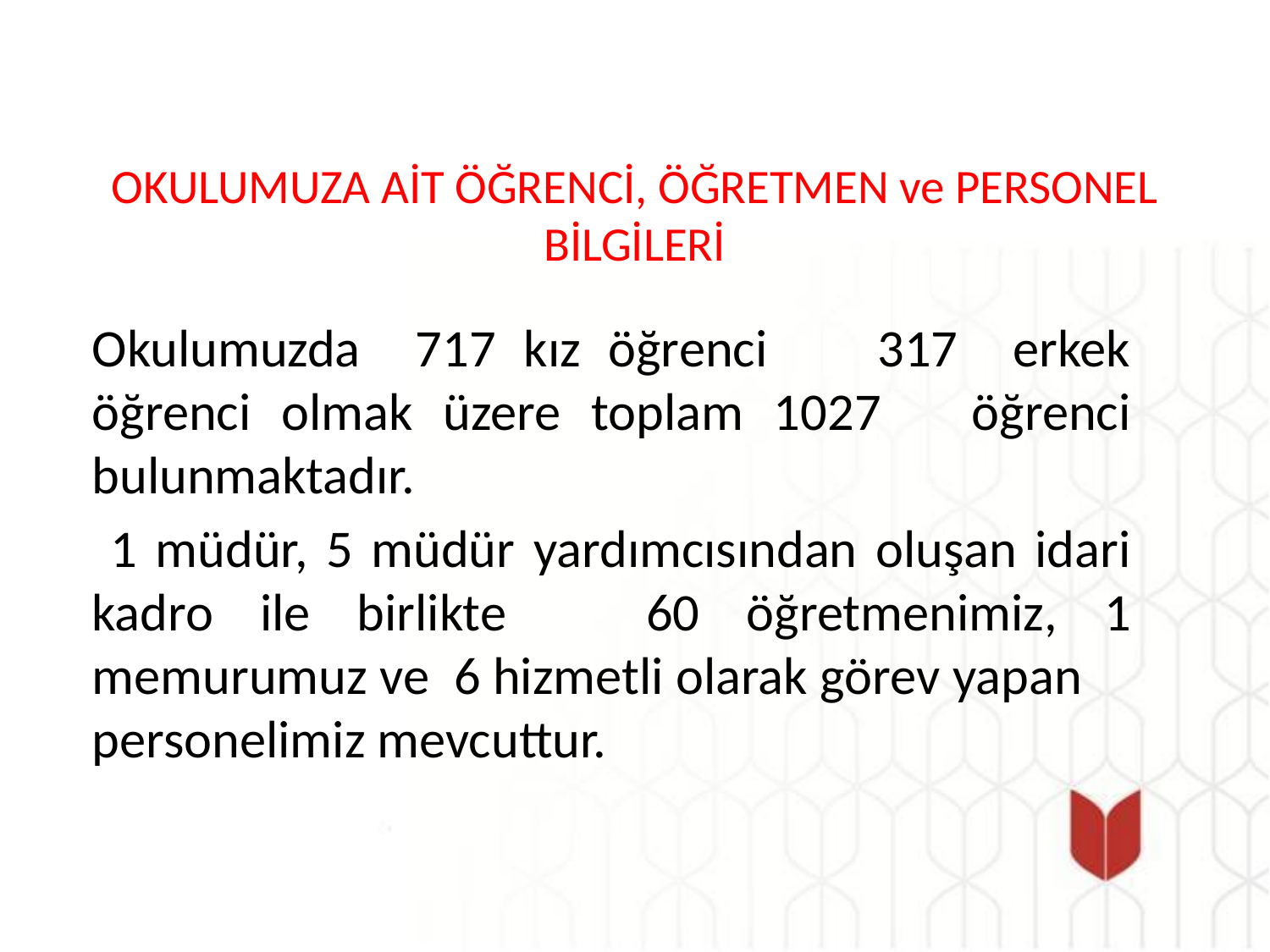

# OKULUMUZA AİT ÖĞRENCİ, ÖĞRETMEN ve PERSONEL BİLGİLERİ
Okulumuzda  717 kız öğrenci    317  erkek öğrenci olmak üzere toplam 1027   öğrenci bulunmaktadır.
 1 müdür, 5 müdür yardımcısından oluşan idari kadro ile birlikte   60 öğretmenimiz, 1 memurumuz ve  6 hizmetli olarak görev yapan     personelimiz mevcuttur.